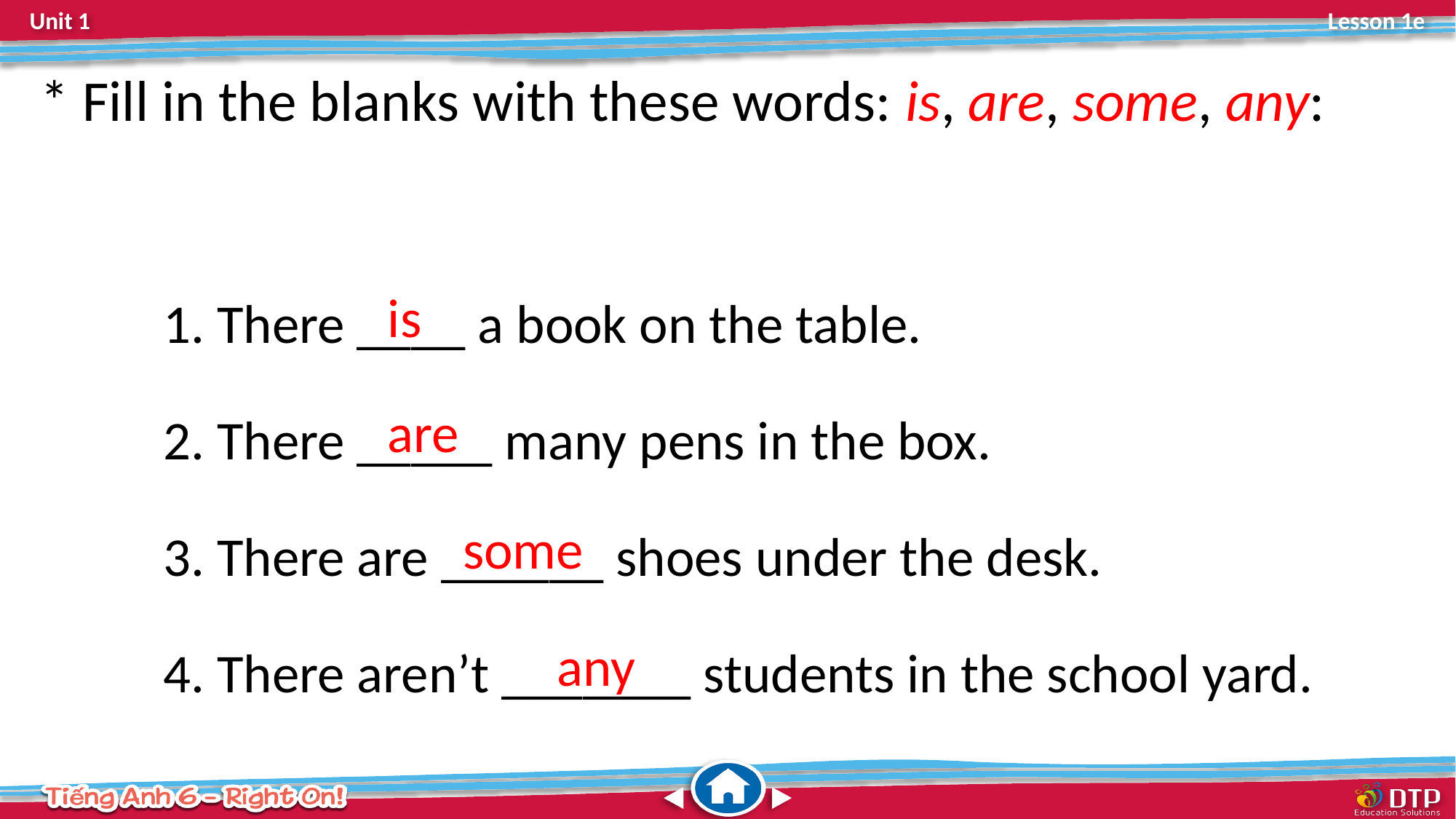

* Fill in the blanks with these words: is, are, some, any:
1. There ____ a book on the table.
2. There _____ many pens in the box.
3. There are ______ shoes under the desk.
4. There aren’t _______ students in the school yard.
is
are
some
any